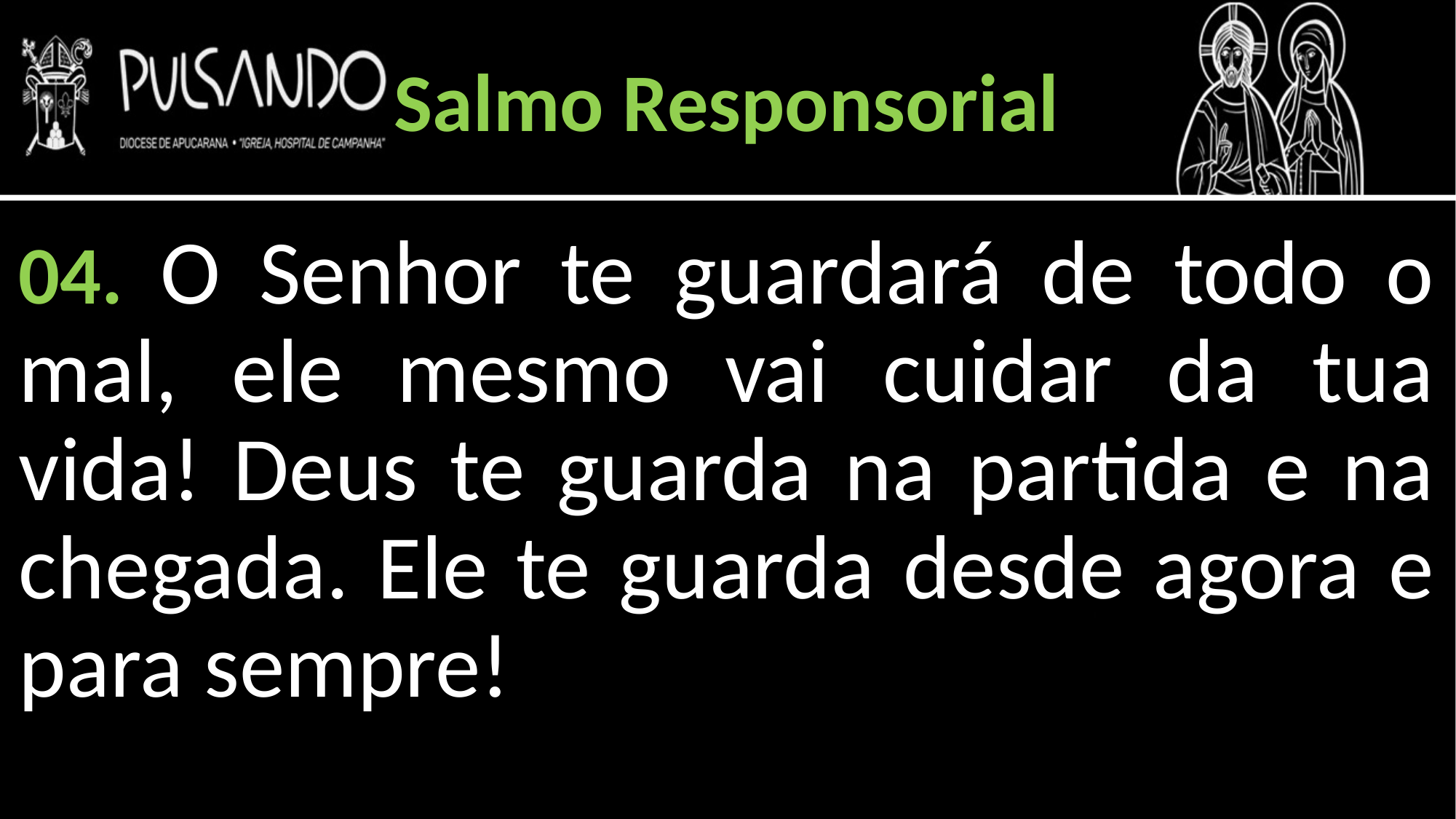

Salmo Responsorial
04. O Senhor te guardará de todo o mal, ele mesmo vai cuidar da tua vida! Deus te guarda na partida e na chegada. Ele te guarda desde agora e para sempre!